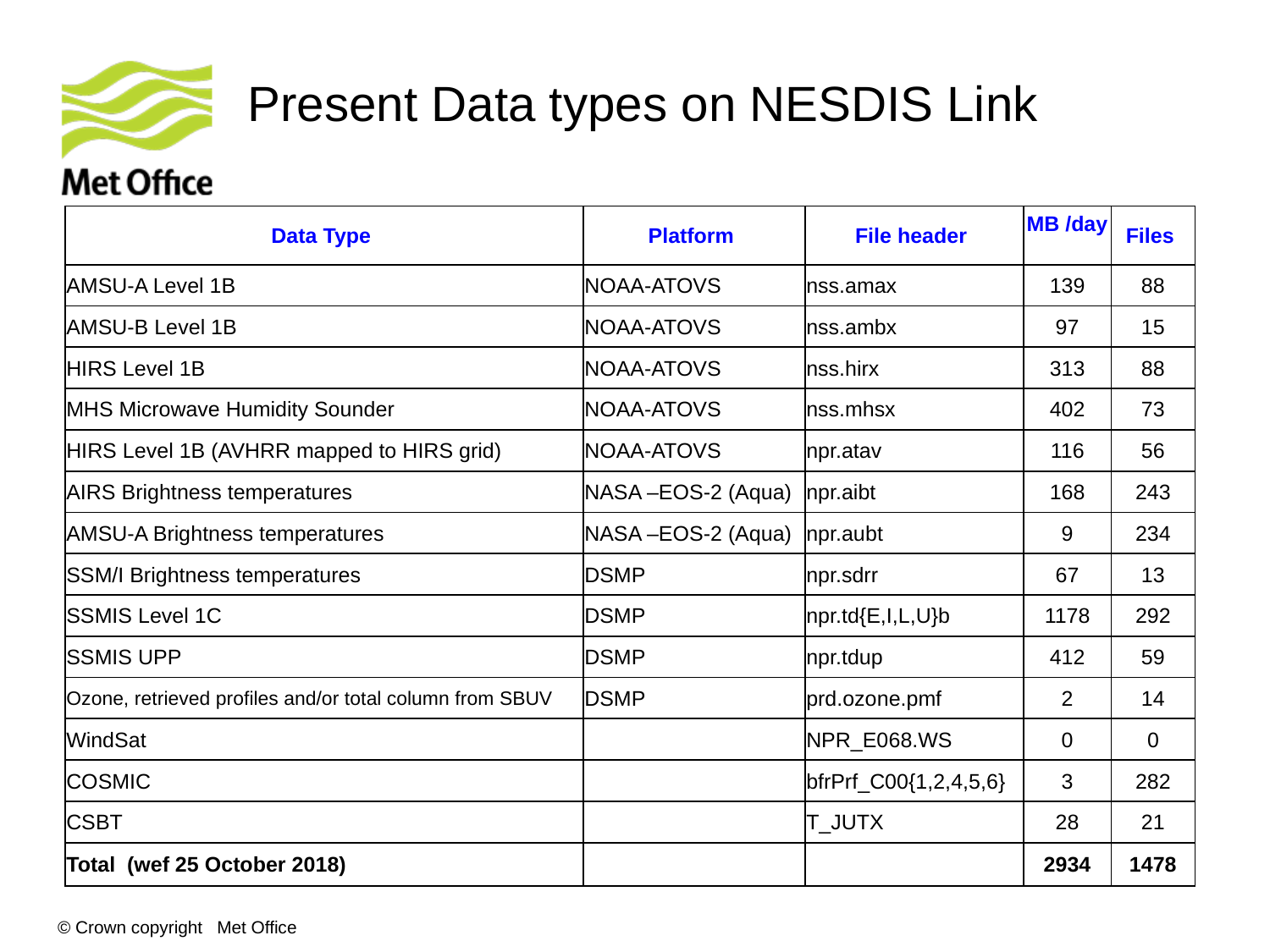

Present Data types on NESDIS Link
| Data Type | Platform | File header | MB /day | Files |
| --- | --- | --- | --- | --- |
| AMSU-A Level 1B | NOAA-ATOVS | nss.amax | 139 | 88 |
| AMSU-B Level 1B | NOAA-ATOVS | nss.ambx | 97 | 15 |
| HIRS Level 1B | NOAA-ATOVS | nss.hirx | 313 | 88 |
| MHS Microwave Humidity Sounder | NOAA-ATOVS | nss.mhsx | 402 | 73 |
| HIRS Level 1B (AVHRR mapped to HIRS grid) | NOAA-ATOVS | npr.atav | 116 | 56 |
| AIRS Brightness temperatures | NASA –EOS-2 (Aqua) | npr.aibt | 168 | 243 |
| AMSU-A Brightness temperatures | NASA –EOS-2 (Aqua) | npr.aubt | 9 | 234 |
| SSM/I Brightness temperatures | DSMP | npr.sdrr | 67 | 13 |
| SSMIS Level 1C | DSMP | npr.td{E,I,L,U}b | 1178 | 292 |
| SSMIS UPP | DSMP | npr.tdup | 412 | 59 |
| Ozone, retrieved profiles and/or total column from SBUV | DSMP | prd.ozone.pmf | 2 | 14 |
| WindSat |  | NPR\_E068.WS | 0 | 0 |
| COSMIC |  | bfrPrf\_C00{1,2,4,5,6} | 3 | 282 |
| CSBT |  | T\_JUTX | 28 | 21 |
| Total (wef 25 October 2018) |  |  | 2934 | 1478 |
© Crown copyright   Met Office